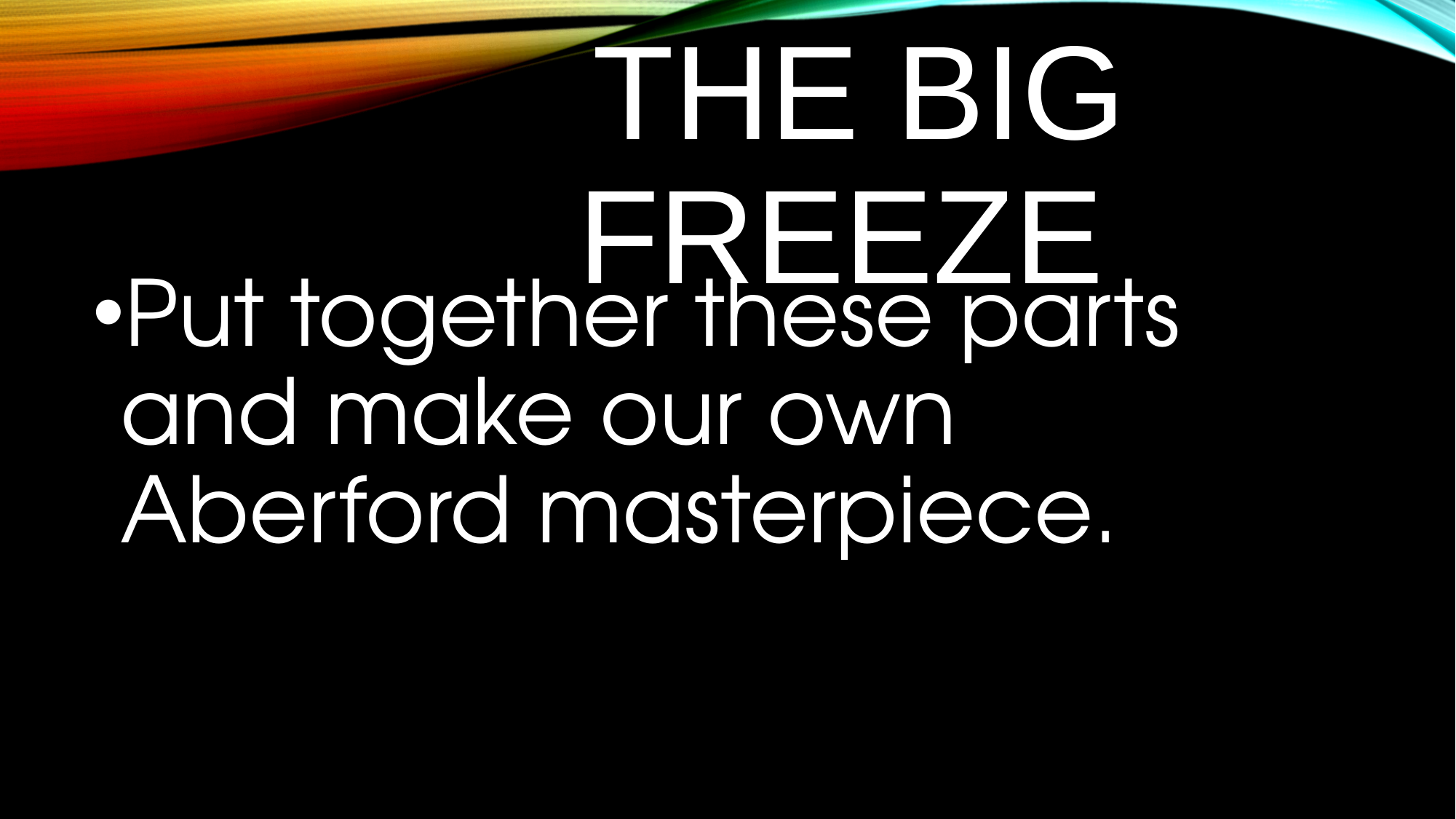

# The big freeze
Put together these parts and make our own Aberford masterpiece.